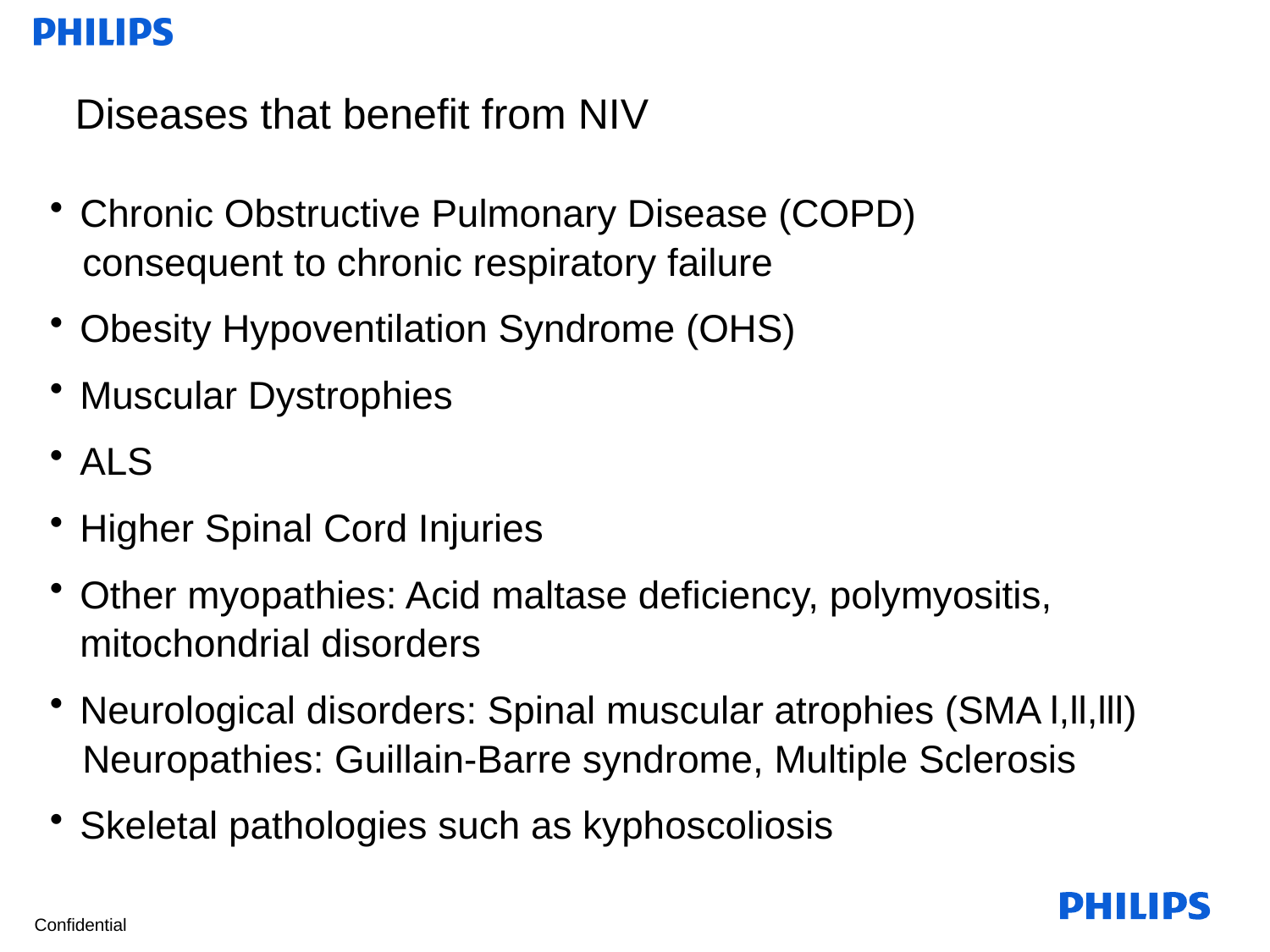

Diseases that benefit from NIV
Chronic Obstructive Pulmonary Disease (COPD)
   consequent to chronic respiratory failure

Obesity Hypoventilation Syndrome (OHS)

Muscular Dystrophies

ALS

Higher Spinal Cord Injuries

Other myopathies: Acid maltase deficiency, polymyositis, mitochondrial disorders

Neurological disorders: Spinal muscular atrophies (SMA l,ll,lll)
   Neuropathies: Guillain-Barre syndrome, Multiple Sclerosis

Skeletal pathologies such as kyphoscoliosis